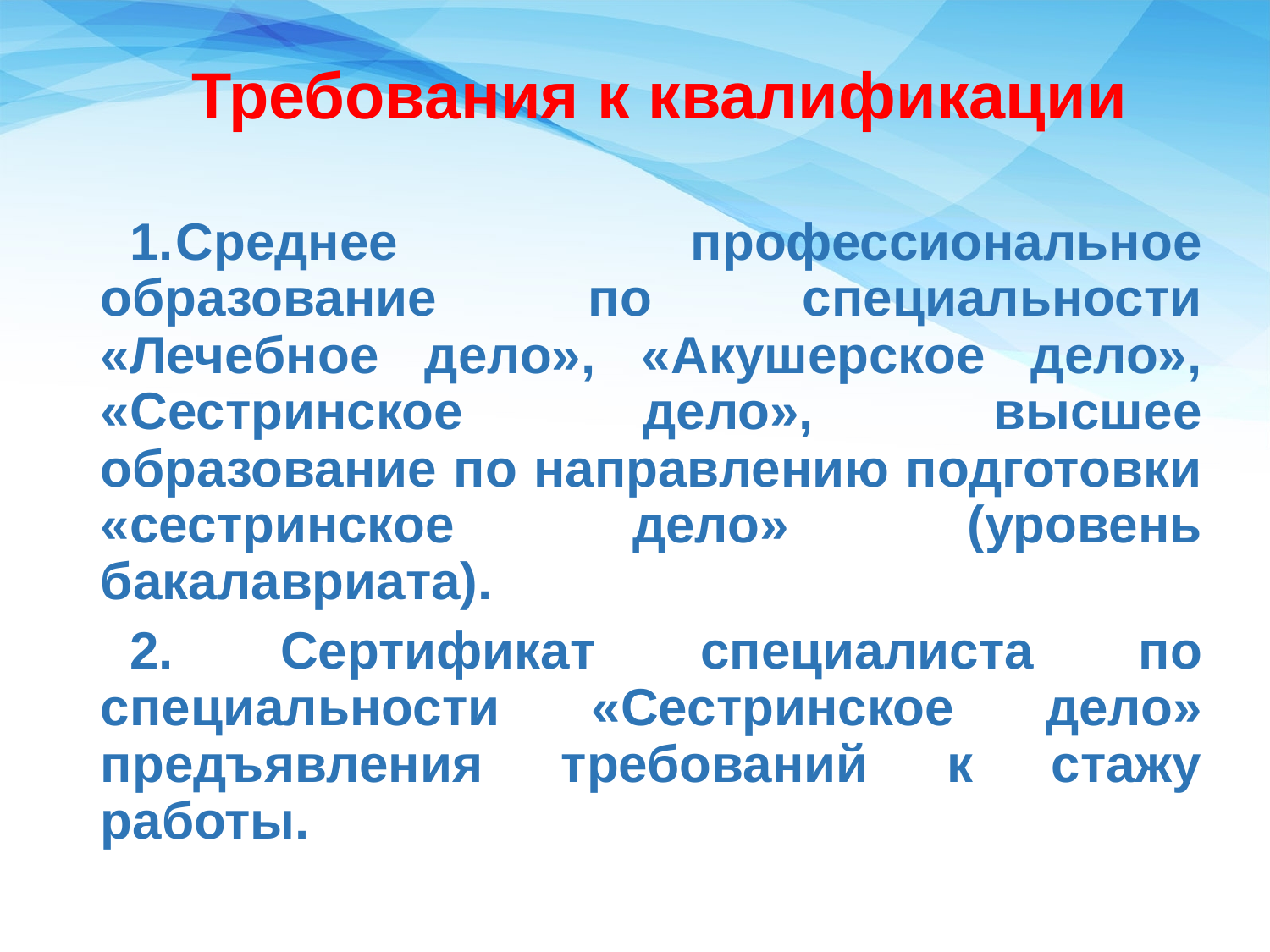

Требования к квалификации

Среднее профессиональное образование по специальности «Лечебное дело», «Акушерское дело», «Сестринское дело», высшее образование по направлению подготовки «сестринское дело» (уровень бакалавриата).
 Сертификат специалиста по специальности «Сестринское дело» предъявления требований к стажу работы.